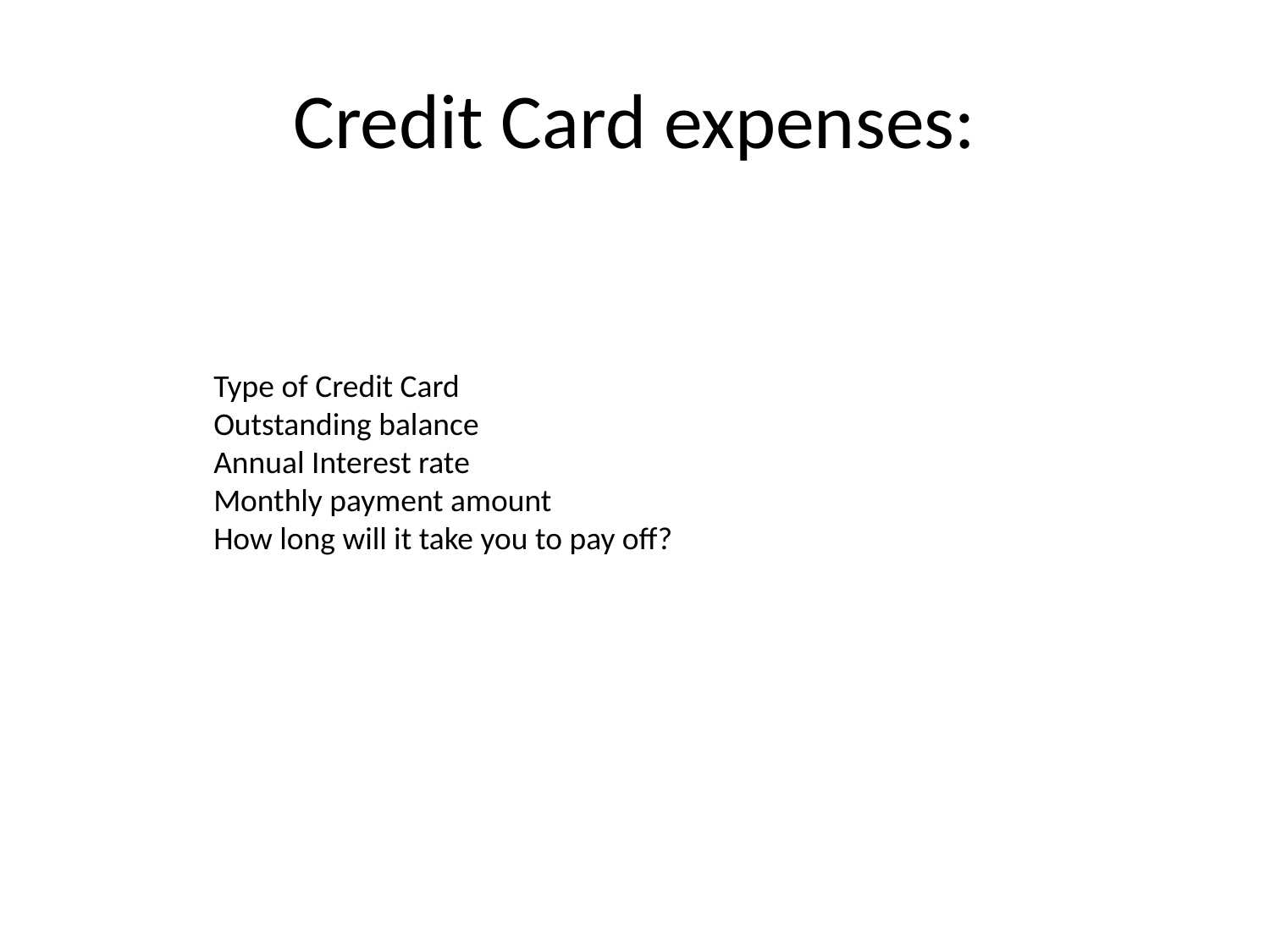

# Credit Card expenses:
Type of Credit Card
Outstanding balance
Annual Interest rate
Monthly payment amount
How long will it take you to pay off?